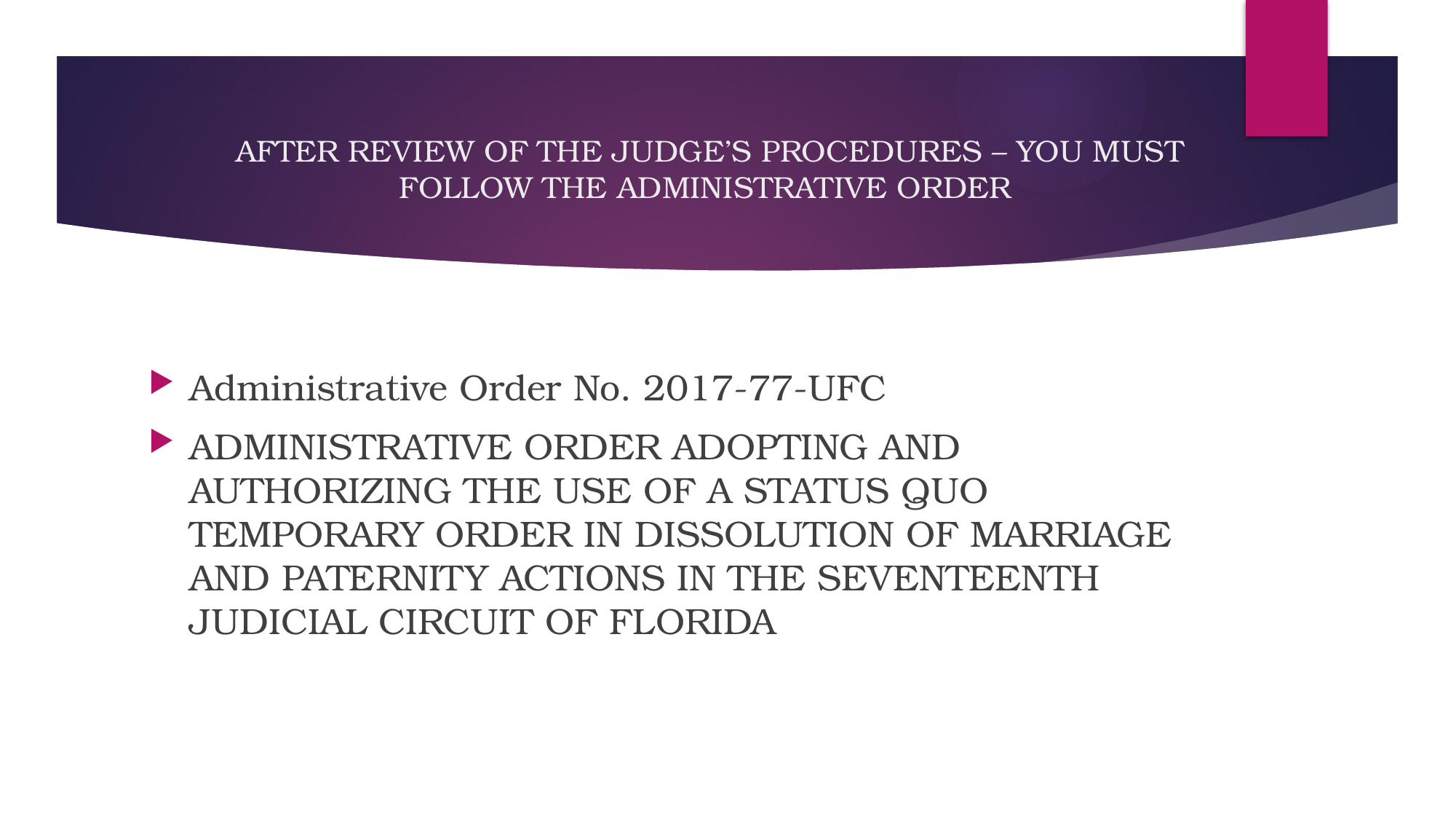

# AFTER REVIEW OF THE JUDGE’S PROCEDURES – YOU MUST FOLLOW THE ADMINISTRATIVE ORDER

Administrative Order No. 2017-77-UFC
ADMINISTRATIVE ORDER ADOPTING AND AUTHORIZING THE USE OF A STATUS QUO TEMPORARY ORDER IN DISSOLUTION OF MARRIAGE AND PATERNITY ACTIONS IN THE SEVENTEENTH JUDICIAL CIRCUIT OF FLORIDA